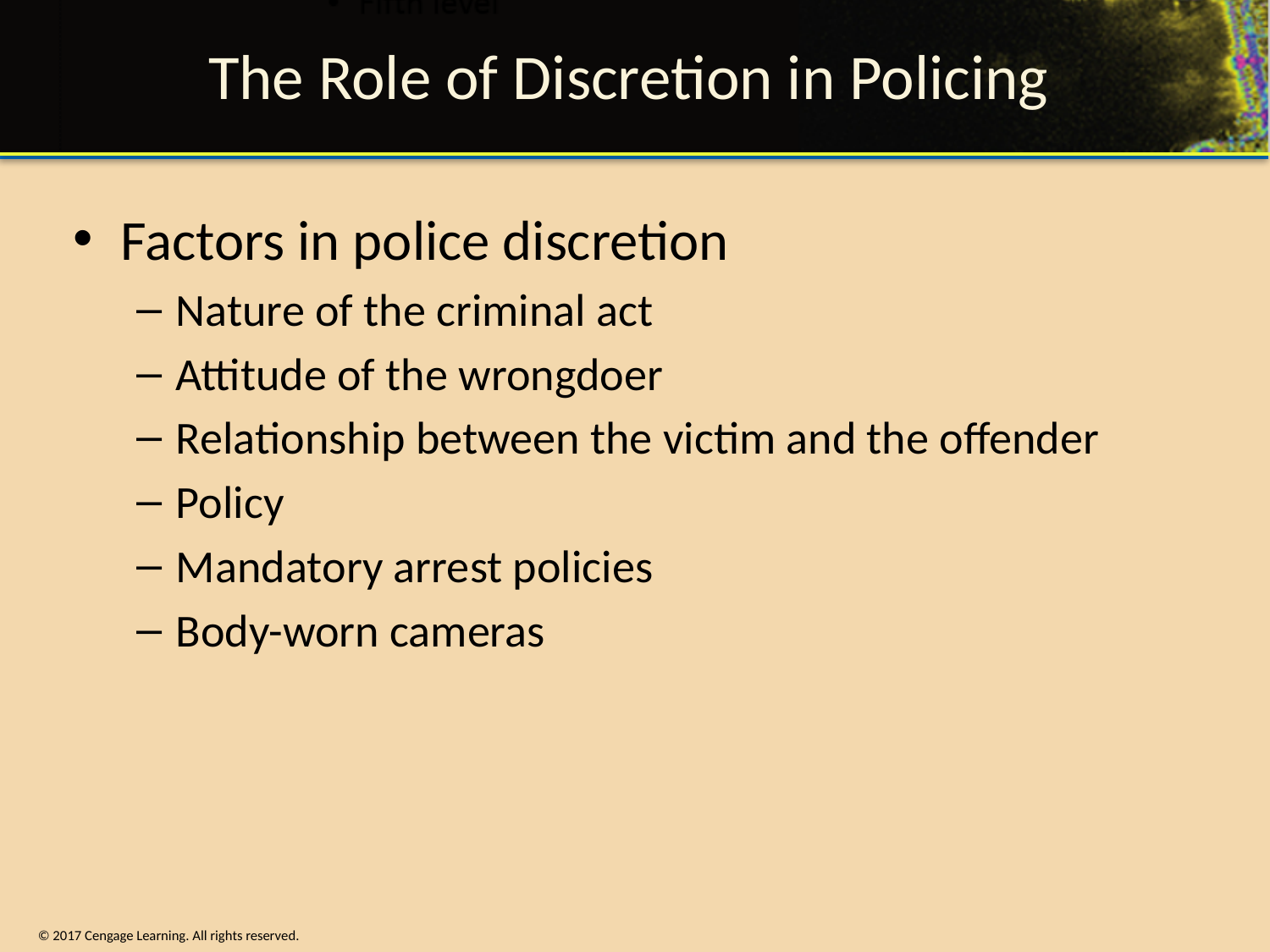

# The Role of Discretion in Policing
Factors in police discretion
Nature of the criminal act
Attitude of the wrongdoer
Relationship between the victim and the offender
Policy
Mandatory arrest policies
Body-worn cameras